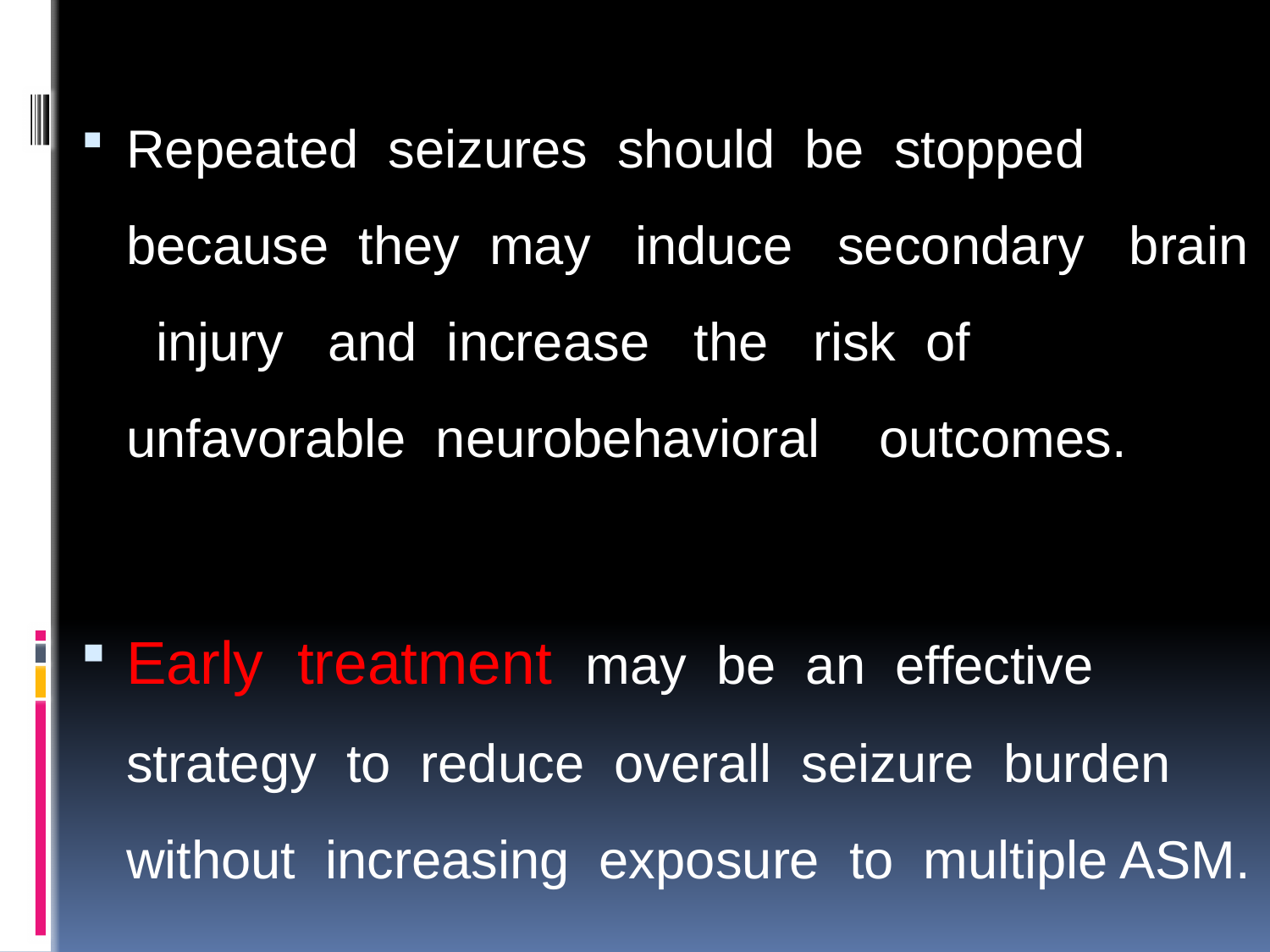

Repeated  seizures  should  be  stopped  because  they  may   induce   secondary   brain   injury   and  increase   the   risk  of  unfavorable  neurobehavioral    outcomes.

Early  treatment  may  be  an  effective  strategy  to  reduce  overall  seizure  burden  without  increasing  exposure  to  multiple ASM.
#